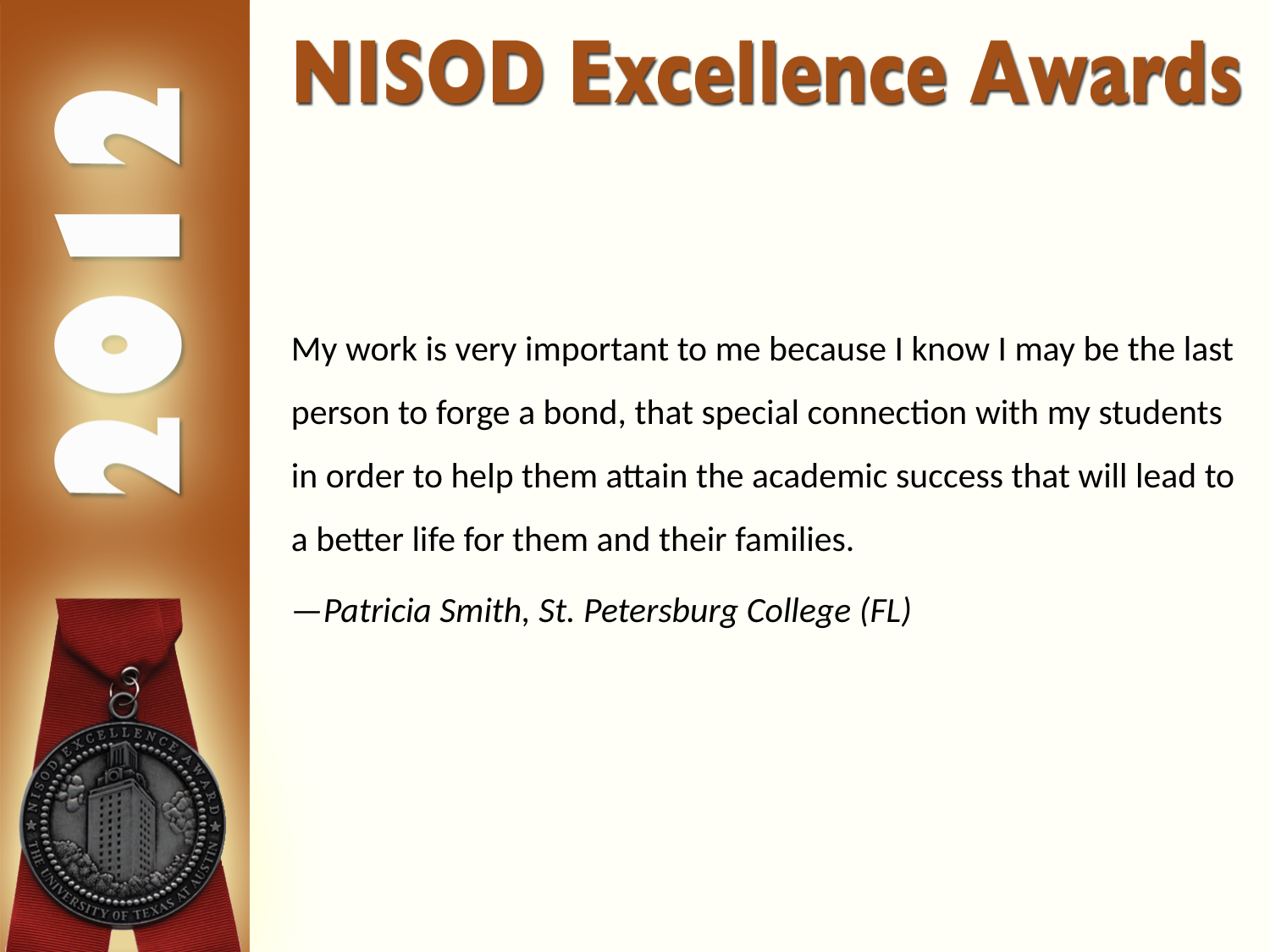

My work is very important to me because I know I may be the last person to forge a bond, that special connection with my students in order to help them attain the academic success that will lead to a better life for them and their families.
—Patricia Smith, St. Petersburg College (FL)